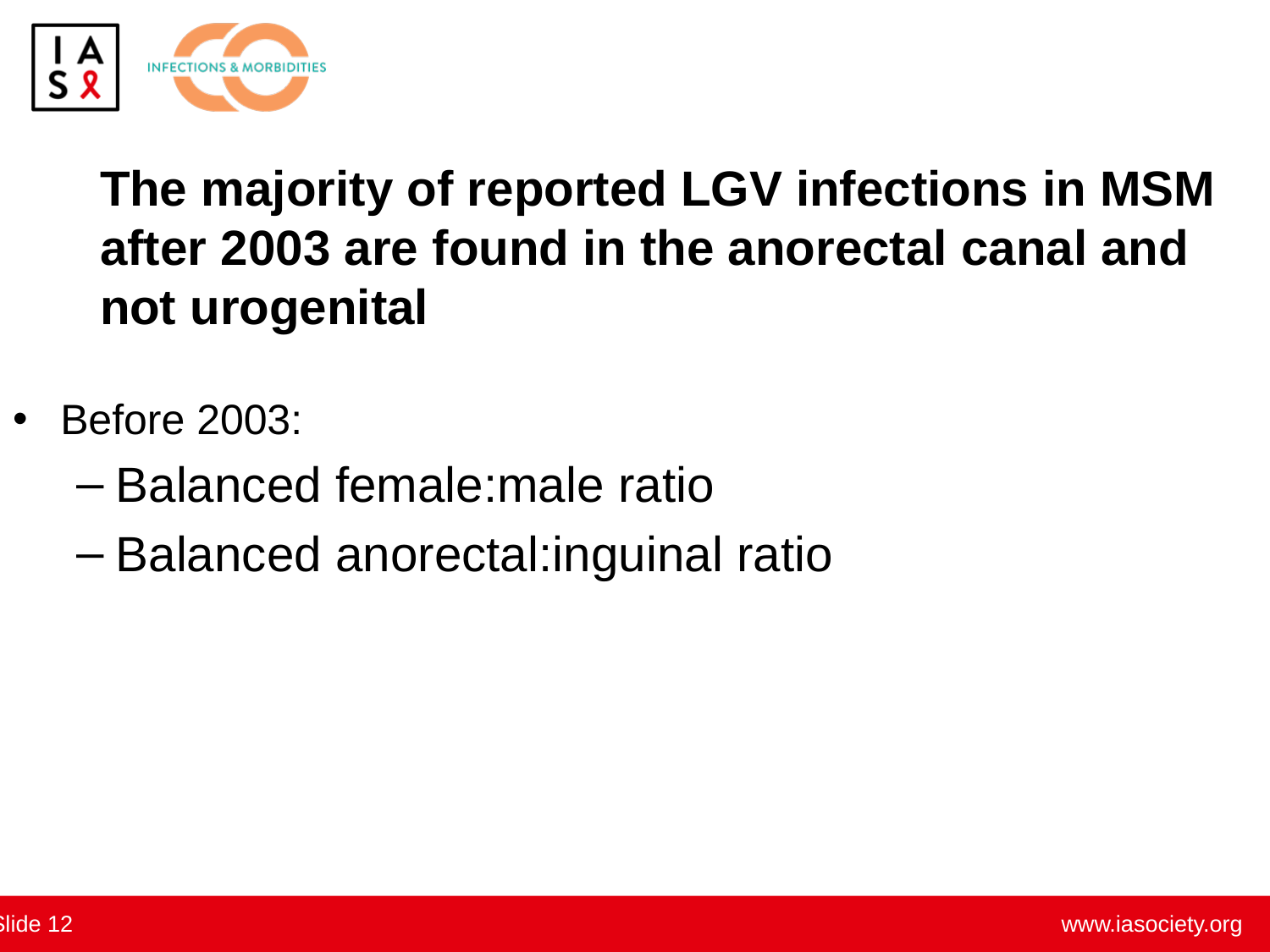

# The majority of reported LGV infections in MSM after 2003 are found in the anorectal canal and not urogenital
Before 2003:
Balanced female:male ratio
Balanced anorectal:inguinal ratio